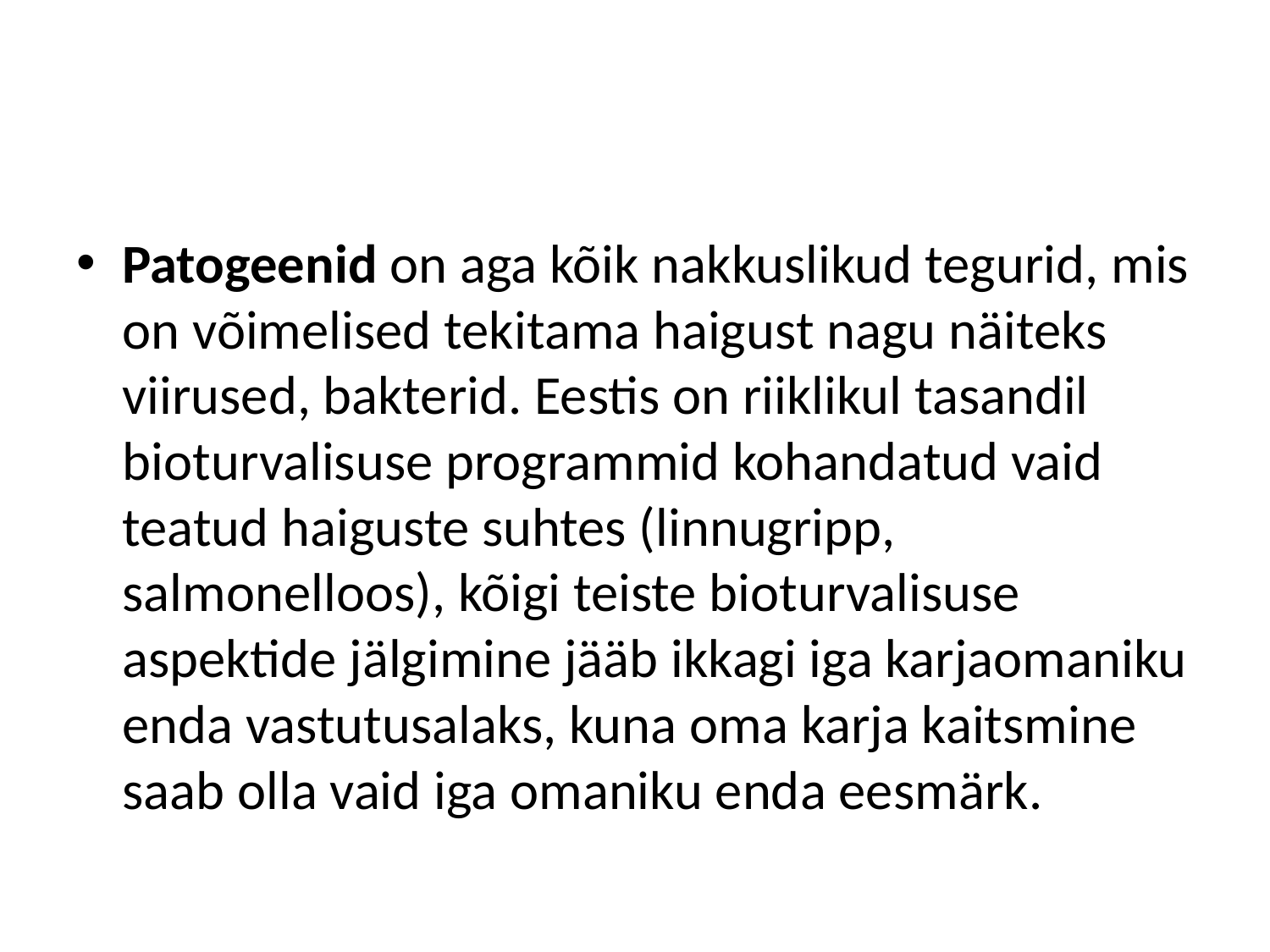

#
Patogeenid on aga kõik nakkuslikud tegurid, mis on võimelised tekitama haigust nagu näiteks viirused, bakterid. Eestis on riiklikul tasandil bioturvalisuse programmid kohandatud vaid teatud haiguste suhtes (linnugripp, salmonelloos), kõigi teiste bioturvalisuse aspektide jälgimine jääb ikkagi iga karjaomaniku enda vastutusalaks, kuna oma karja kaitsmine saab olla vaid iga omaniku enda eesmärk.